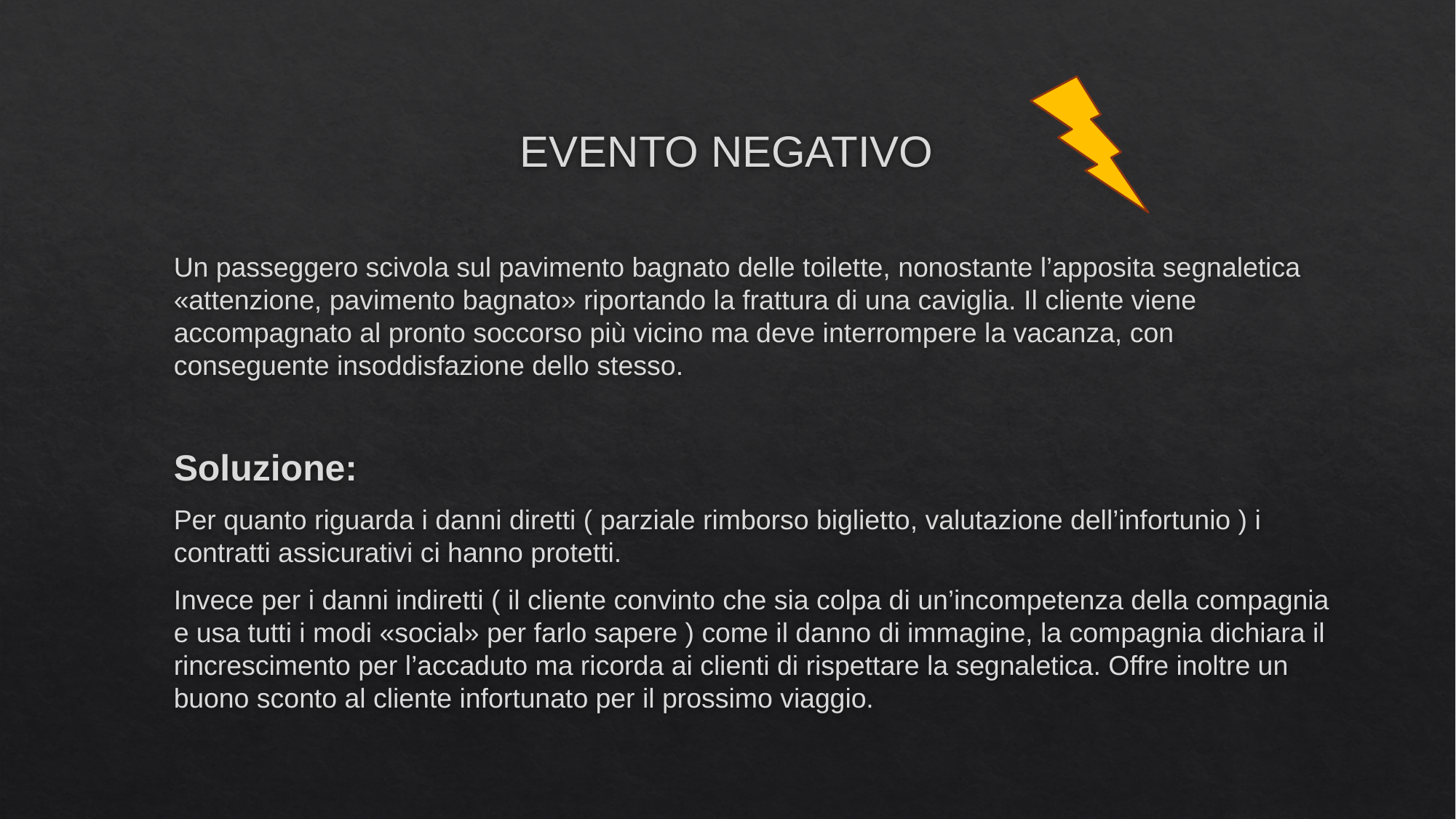

# EVENTO NEGATIVO

Un passeggero scivola sul pavimento bagnato delle toilette, nonostante l’apposita segnaletica «attenzione, pavimento bagnato» riportando la frattura di una caviglia. Il cliente viene accompagnato al pronto soccorso più vicino ma deve interrompere la vacanza, con conseguente insoddisfazione dello stesso.

Soluzione:
Per quanto riguarda i danni diretti ( parziale rimborso biglietto, valutazione dell’infortunio ) i contratti assicurativi ci hanno protetti.
Invece per i danni indiretti ( il cliente convinto che sia colpa di un’incompetenza della compagnia e usa tutti i modi «social» per farlo sapere ) come il danno di immagine, la compagnia dichiara il rincrescimento per l’accaduto ma ricorda ai clienti di rispettare la segnaletica. Offre inoltre un buono sconto al cliente infortunato per il prossimo viaggio.